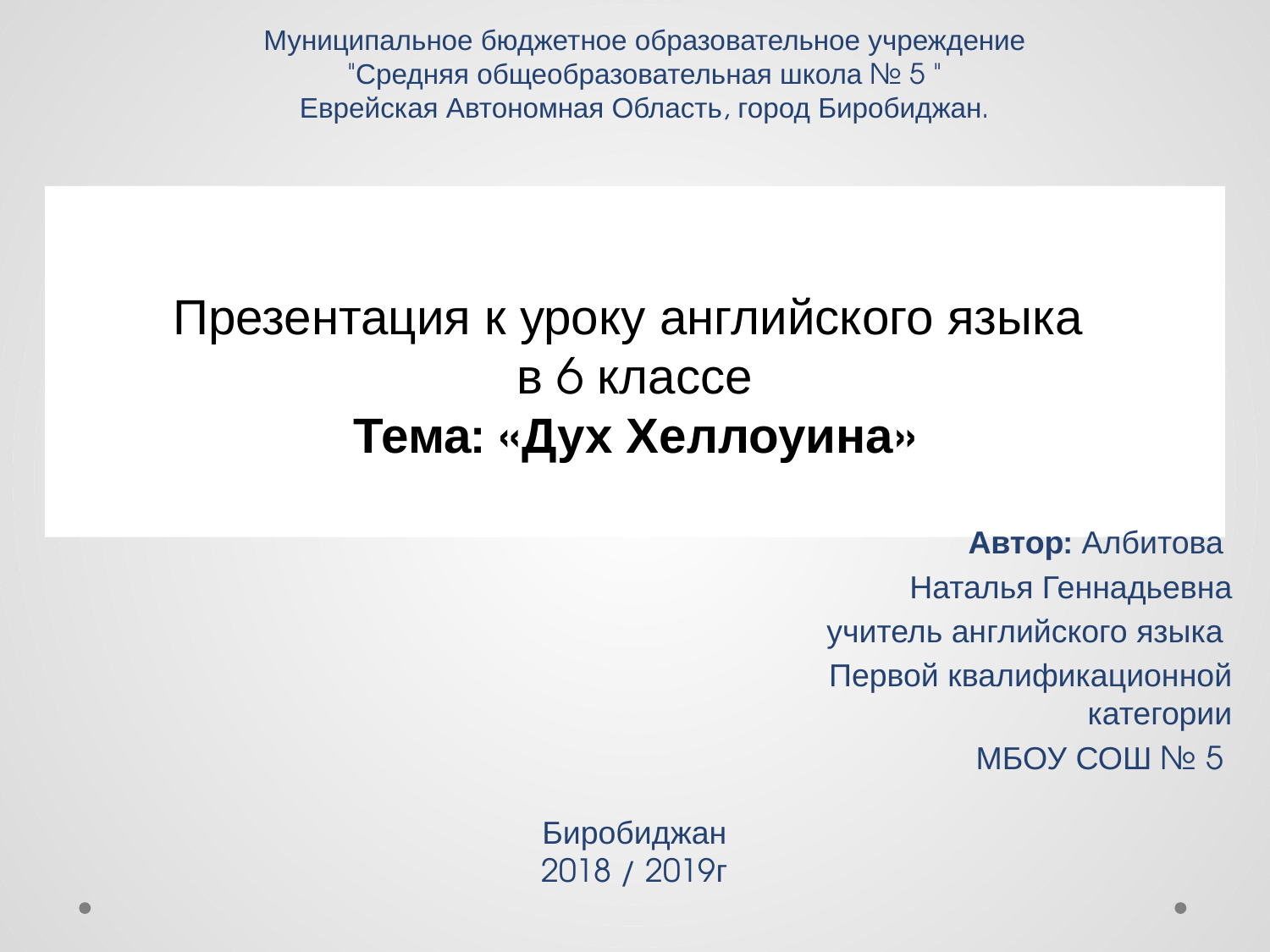

Муниципальное бюджетное образовательное учреждение
"Средняя общеобразовательная школа № 5 "
Еврейская Автономная Область, город Биробиджан.
# Презентация к уроку английского языка в 6 классе Тема: «Дух Хеллоуина»
Автор: Албитова
Наталья Геннадьевна
учитель английского языка
Первой квалификационной категории
МБОУ СОШ № 5

Биробиджан
2018 / 2019г